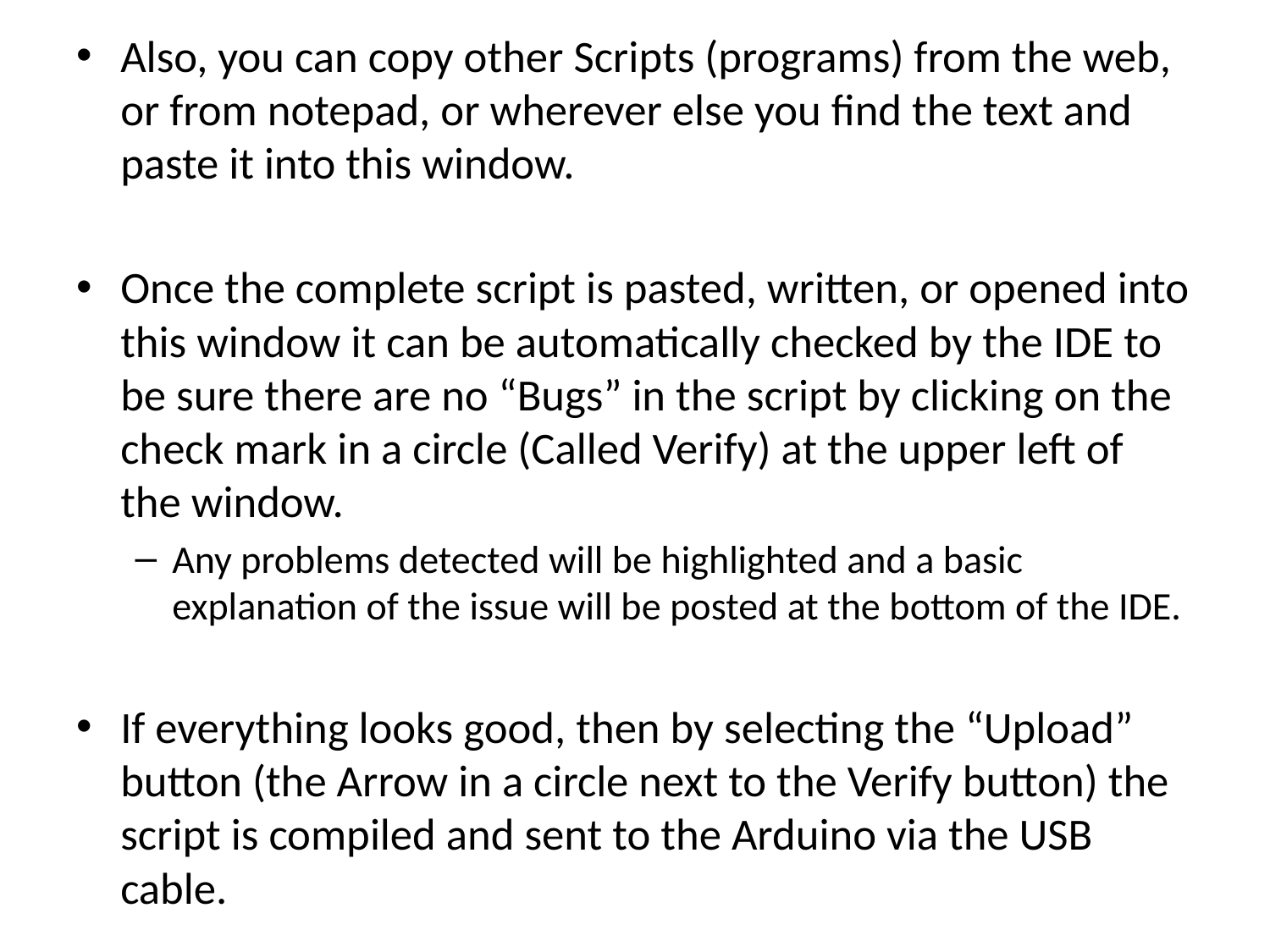

Also, you can copy other Scripts (programs) from the web, or from notepad, or wherever else you find the text and paste it into this window.

Once the complete script is pasted, written, or opened into this window it can be automatically checked by the IDE to be sure there are no “Bugs” in the script by clicking on the check mark in a circle (Called Verify) at the upper left of the window.
Any problems detected will be highlighted and a basic explanation of the issue will be posted at the bottom of the IDE.

If everything looks good, then by selecting the “Upload” button (the Arrow in a circle next to the Verify button) the script is compiled and sent to the Arduino via the USB cable.